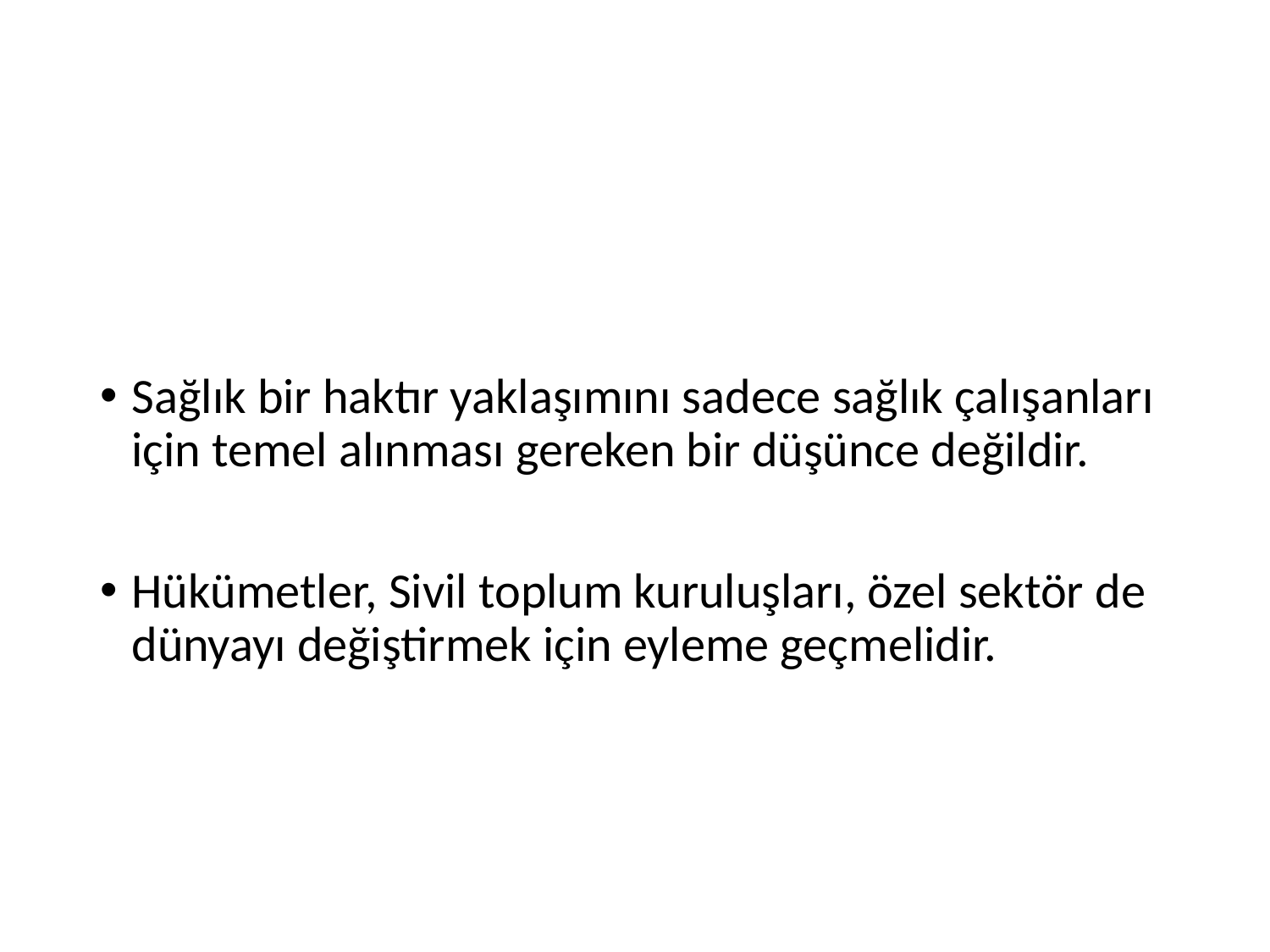

#

Sağlık bir haktır yaklaşımını sadece sağlık çalışanları için temel alınması gereken bir düşünce değildir.

Hükümetler, Sivil toplum kuruluşları, özel sektör de dünyayı değiştirmek için eyleme geçmelidir.